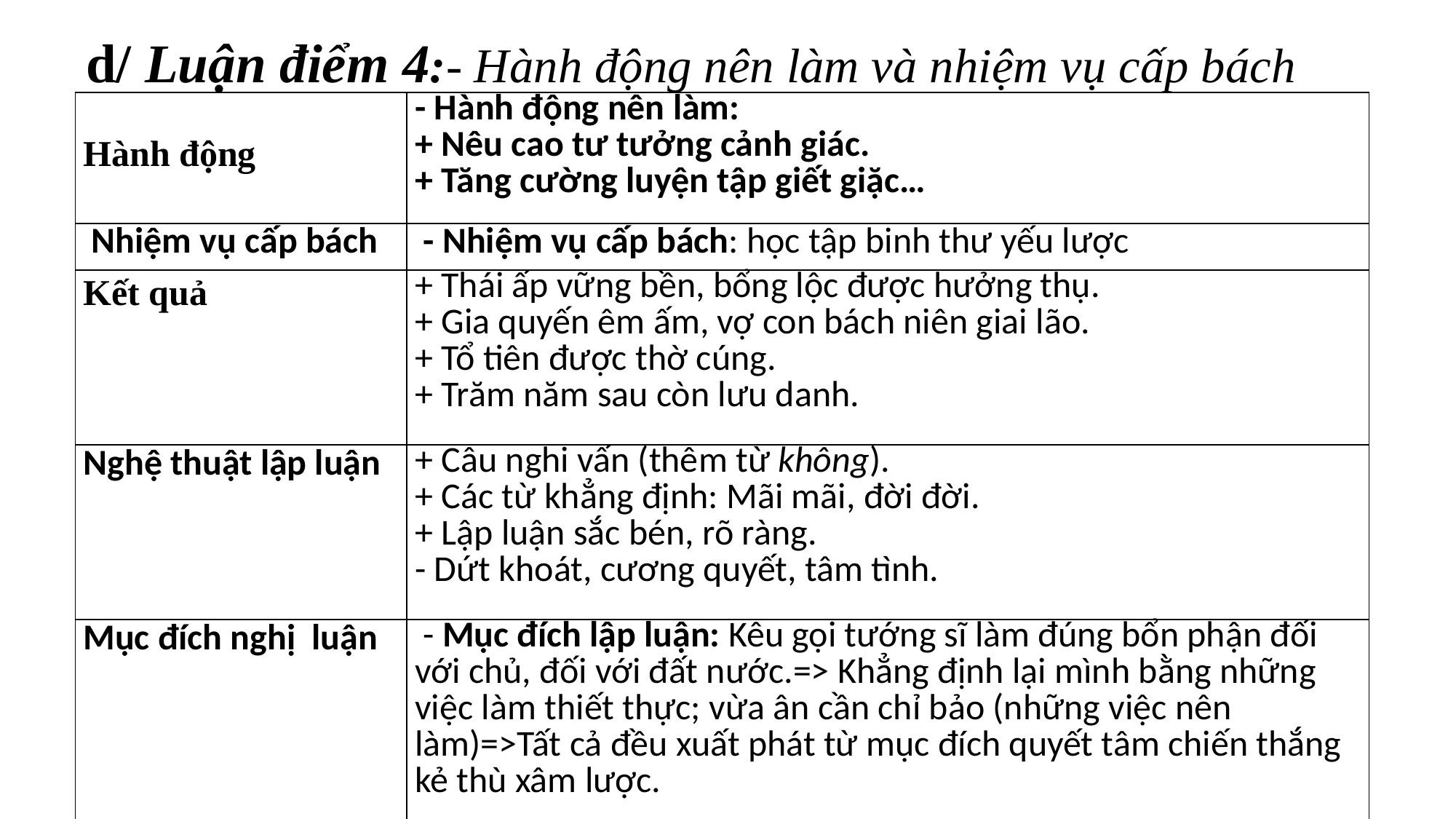

d/ Luận điểm 4:- Hành động nên làm và nhiệm vụ cấp bách
| Hành động | - Hành động nên làm: + Nêu cao tư tưởng cảnh giác. + Tăng cường luyện tập giết giặc… |
| --- | --- |
| Nhiệm vụ cấp bách | - Nhiệm vụ cấp bách: học tập binh thư yếu lược |
| Kết quả | + Thái ấp vững bền, bổng lộc được hưởng thụ. + Gia quyến êm ấm, vợ con bách niên giai lão. + Tổ tiên được thờ cúng. + Trăm năm sau còn lưu danh. |
| Nghệ thuật lập luận | + Câu nghi vấn (thêm từ không). + Các từ khẳng định: Mãi mãi, đời đời. + Lập luận sắc bén, rõ ràng. - Dứt khoát, cương quyết, tâm tình. |
| Mục đích nghị luận | - Mục đích lập luận: Kêu gọi tướng sĩ làm đúng bổn phận đối với chủ, đối với đất nước.=> Khẳng định lại mình bằng những việc làm thiết thực; vừa ân cần chỉ bảo (những việc nên làm)=>Tất cả đều xuất phát từ mục đích quyết tâm chiến thắng kẻ thù xâm lược. |